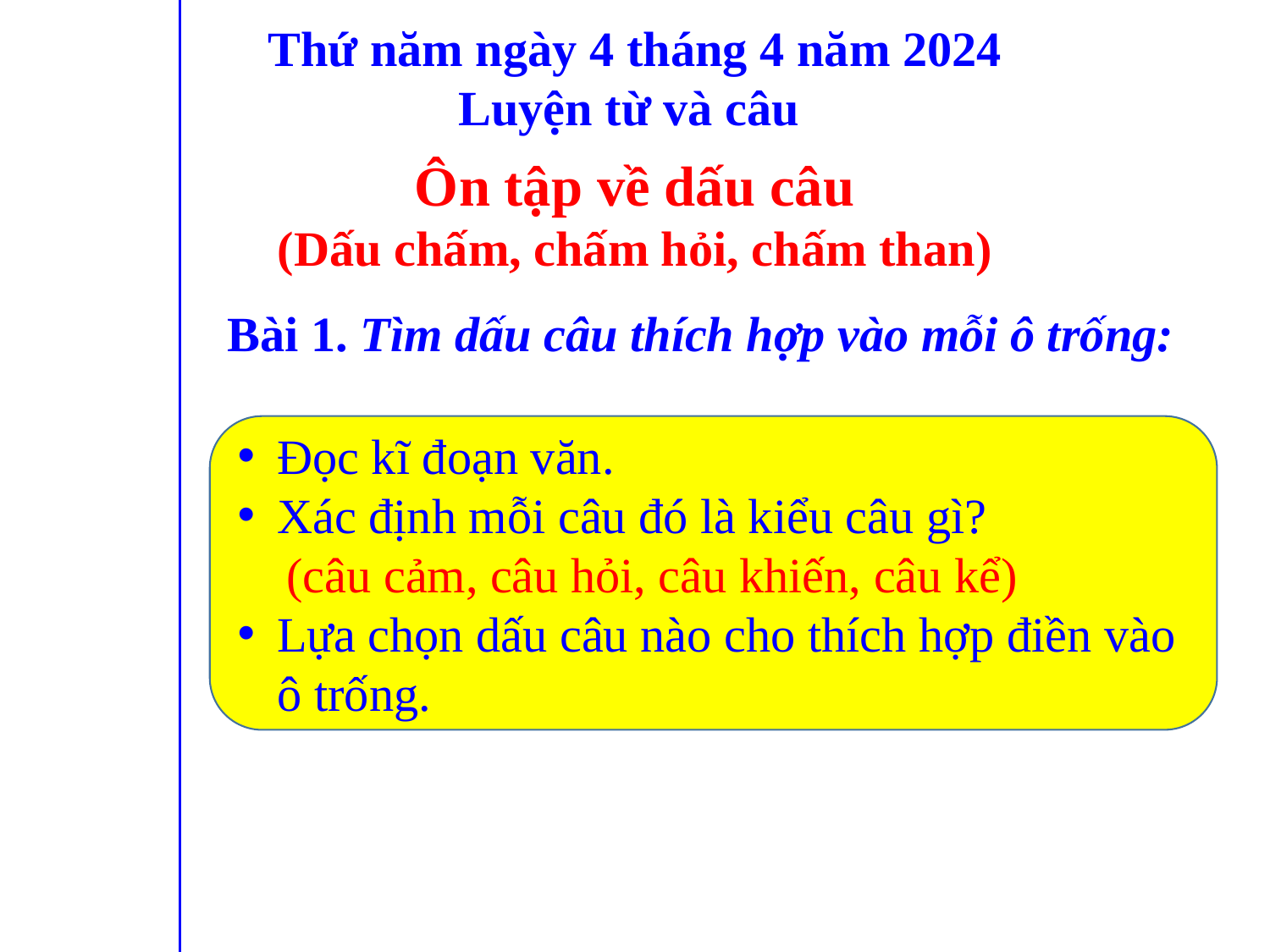

Thứ năm ngày 4 tháng 4 năm 2024
Luyện từ và câu
Ôn tập về dấu câu
(Dấu chấm, chấm hỏi, chấm than)
Bài 1. Tìm dấu câu thích hợp vào mỗi ô trống:
Đọc kĩ đoạn văn.
Xác định mỗi câu đó là kiểu câu gì?
    (câu cảm, câu hỏi, câu khiến, câu kể)
Lựa chọn dấu câu nào cho thích hợp điền vào ô trống.